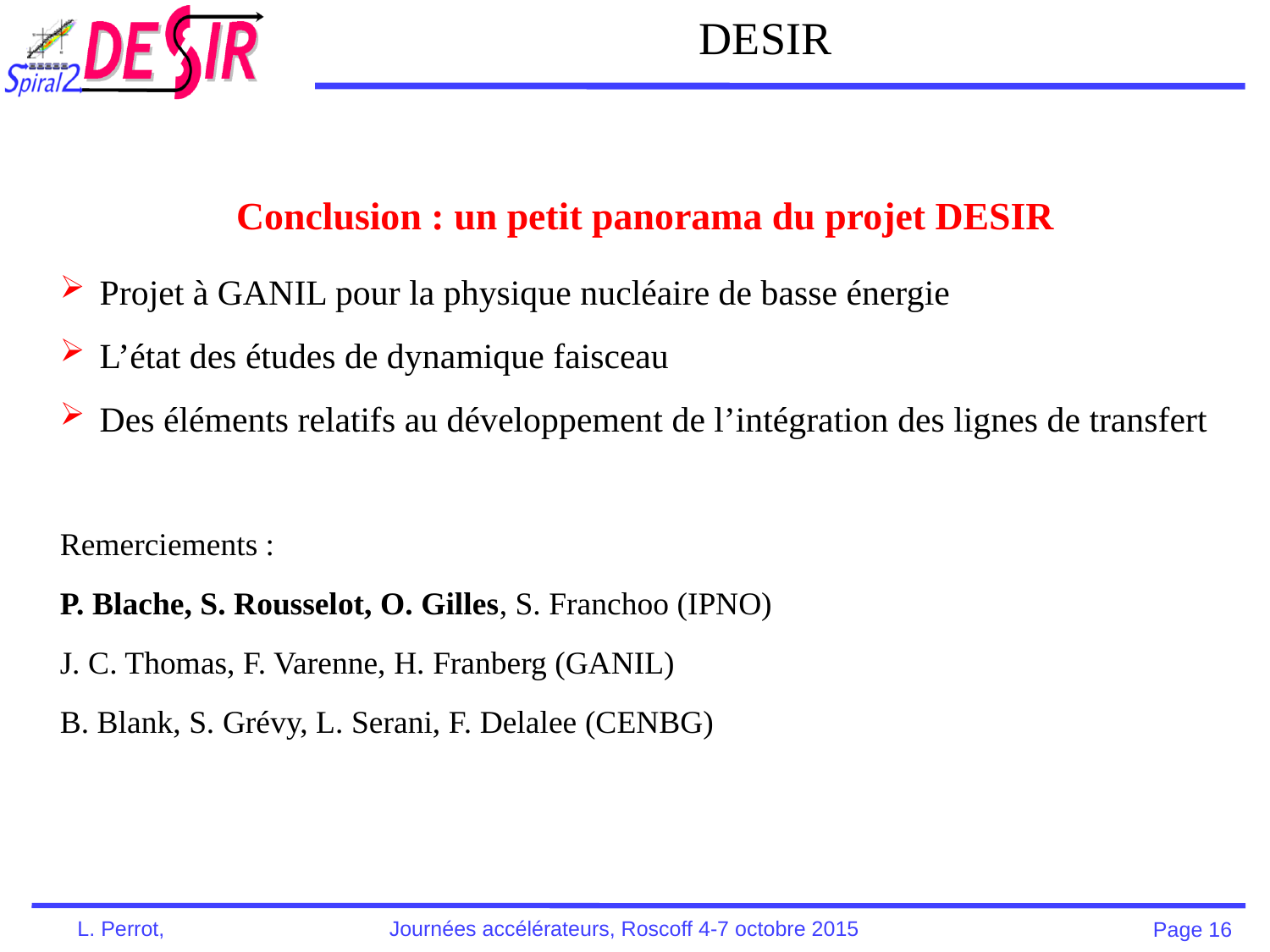

# DESIR
Conclusion : un petit panorama du projet DESIR
Projet à GANIL pour la physique nucléaire de basse énergie
L’état des études de dynamique faisceau
Des éléments relatifs au développement de l’intégration des lignes de transfert

Remerciements :
P. Blache, S. Rousselot, O. Gilles, S. Franchoo (IPNO)
J. C. Thomas, F. Varenne, H. Franberg (GANIL)
B. Blank, S. Grévy, L. Serani, F. Delalee (CENBG)